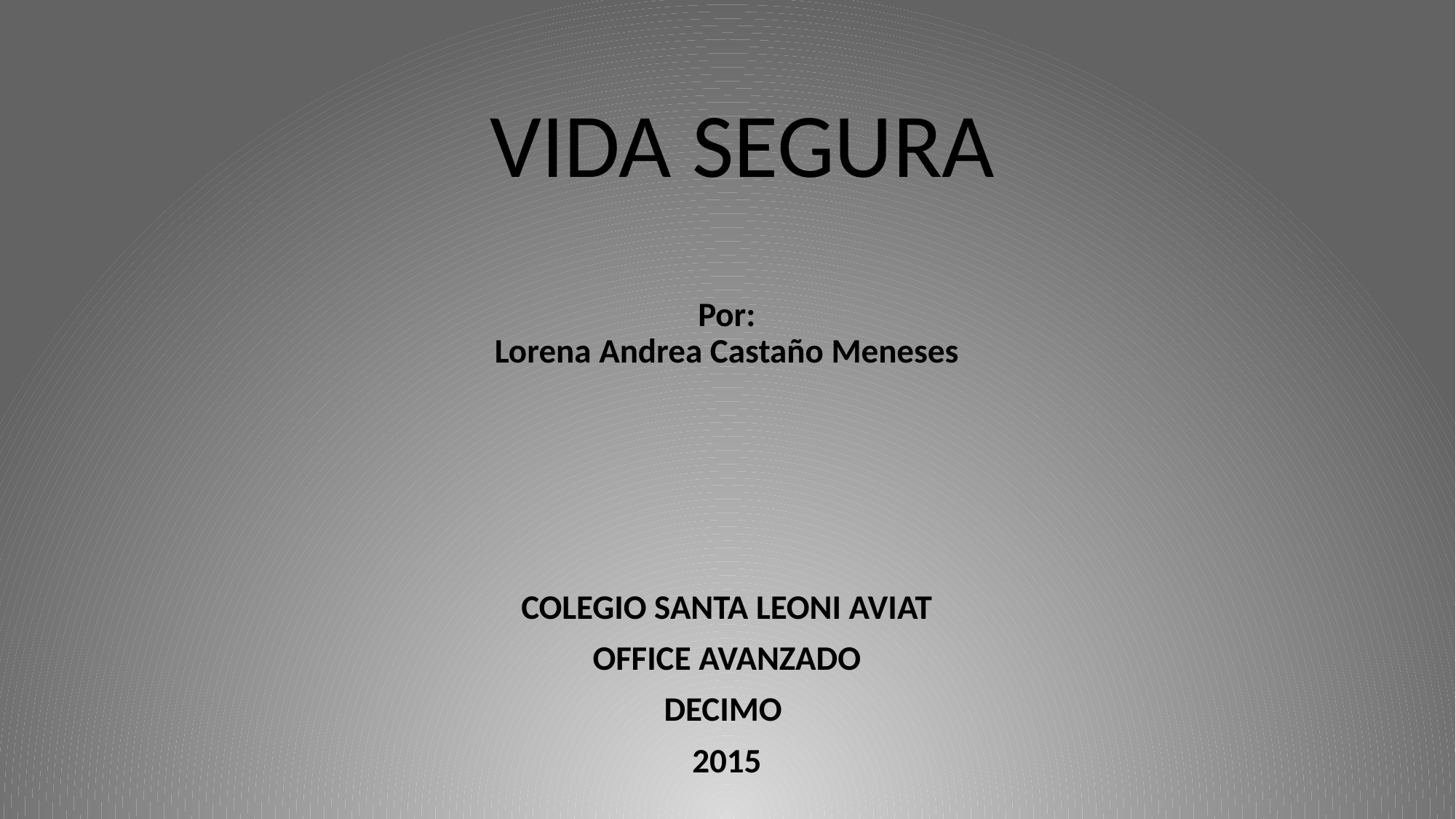

# VIDA SEGURA
Por:
Lorena Andrea Castaño Meneses

COLEGIO SANTA LEONI AVIAT
OFFICE AVANZADO
DECIMO
2015